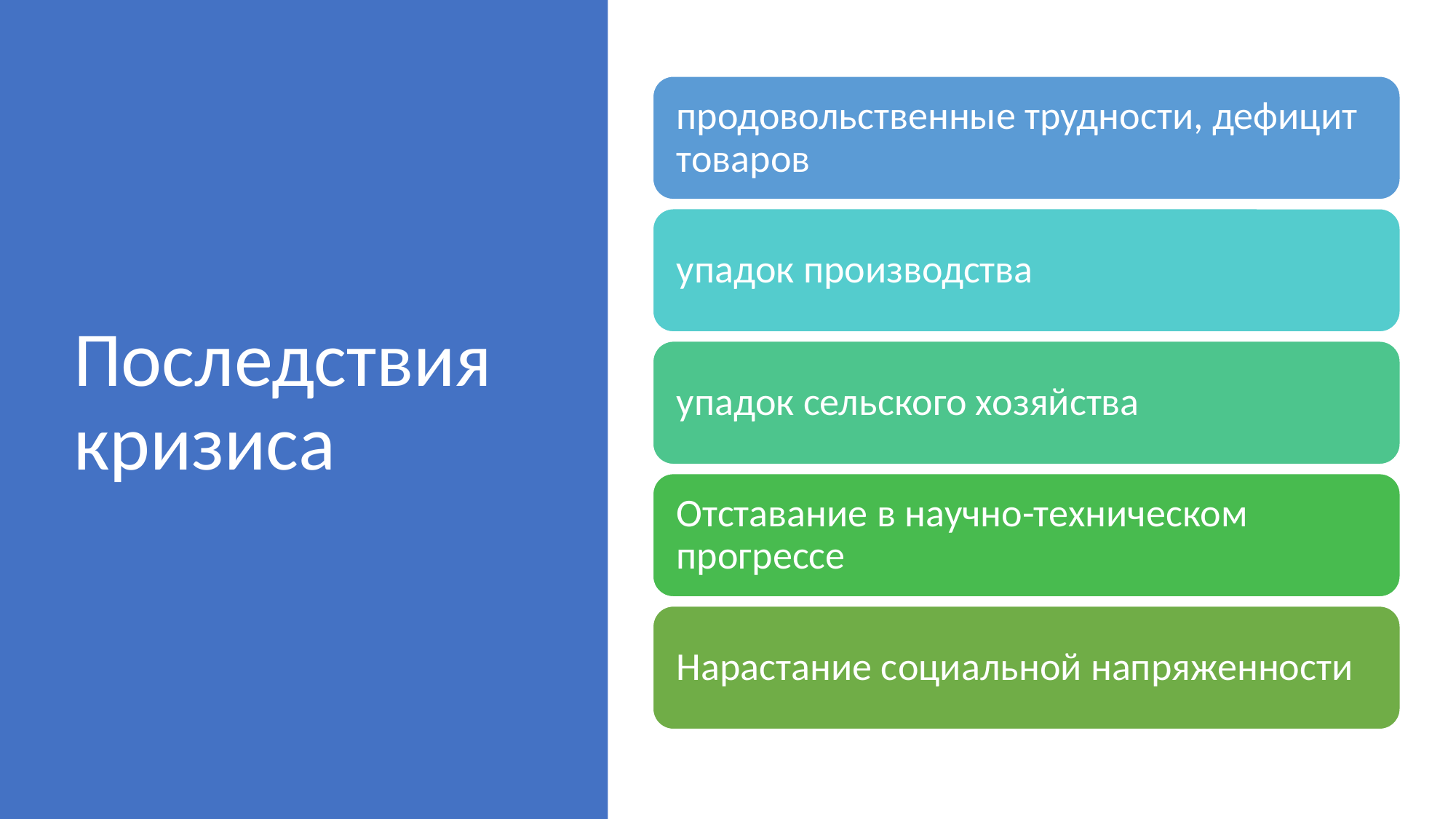

# Последствия кризиса
продовольственные трудности, дефицит товаров
упадок производства
упадок сельского хозяйства
Отставание в научно-техническом прогрессе
Нарастание социальной напряженности